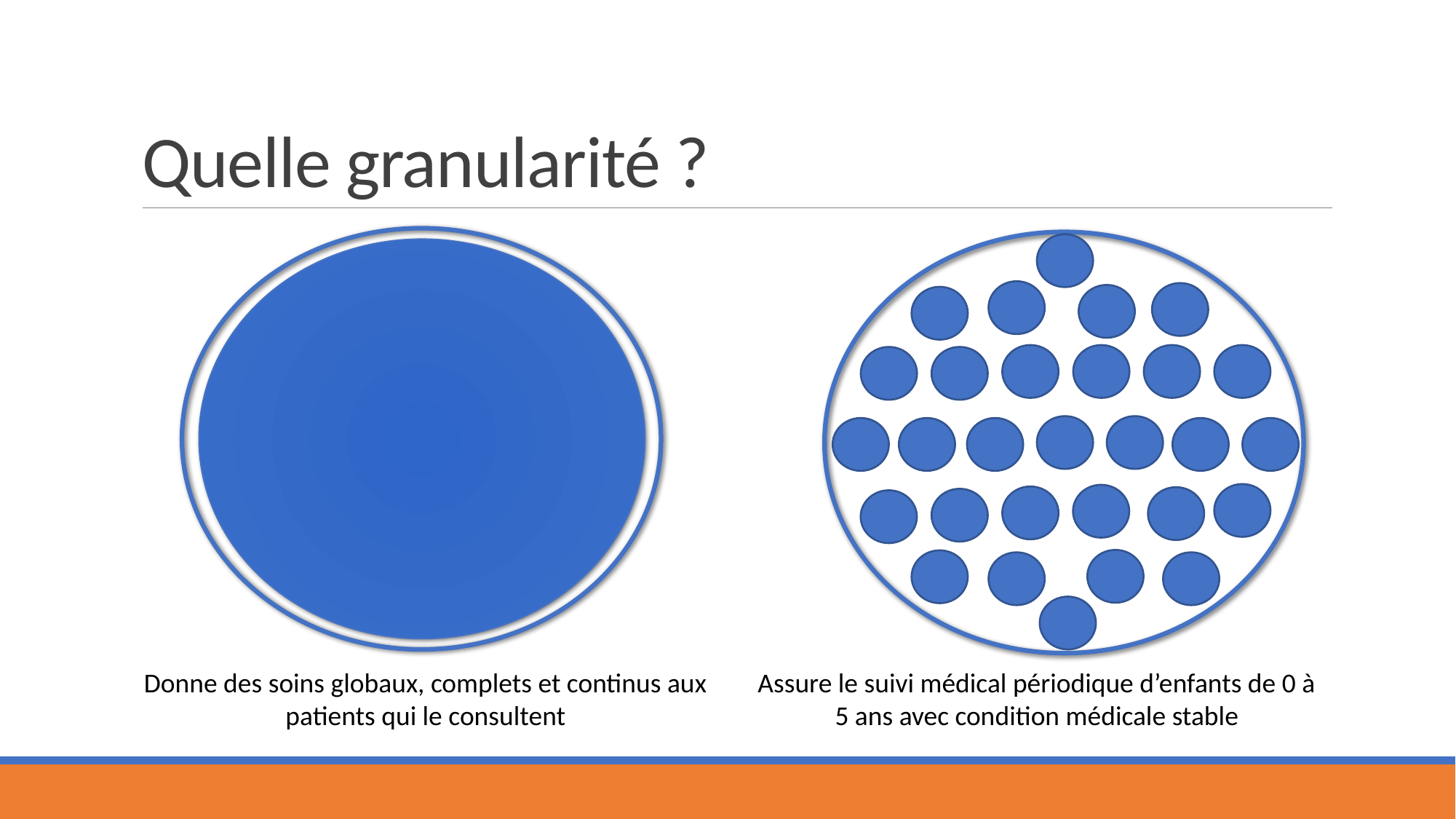

# Quelle granularité ?

Donne des soins globaux, complets et continus aux patients qui le consultent
Assure le suivi médical périodique d’enfants de 0 à 5 ans avec condition médicale stable